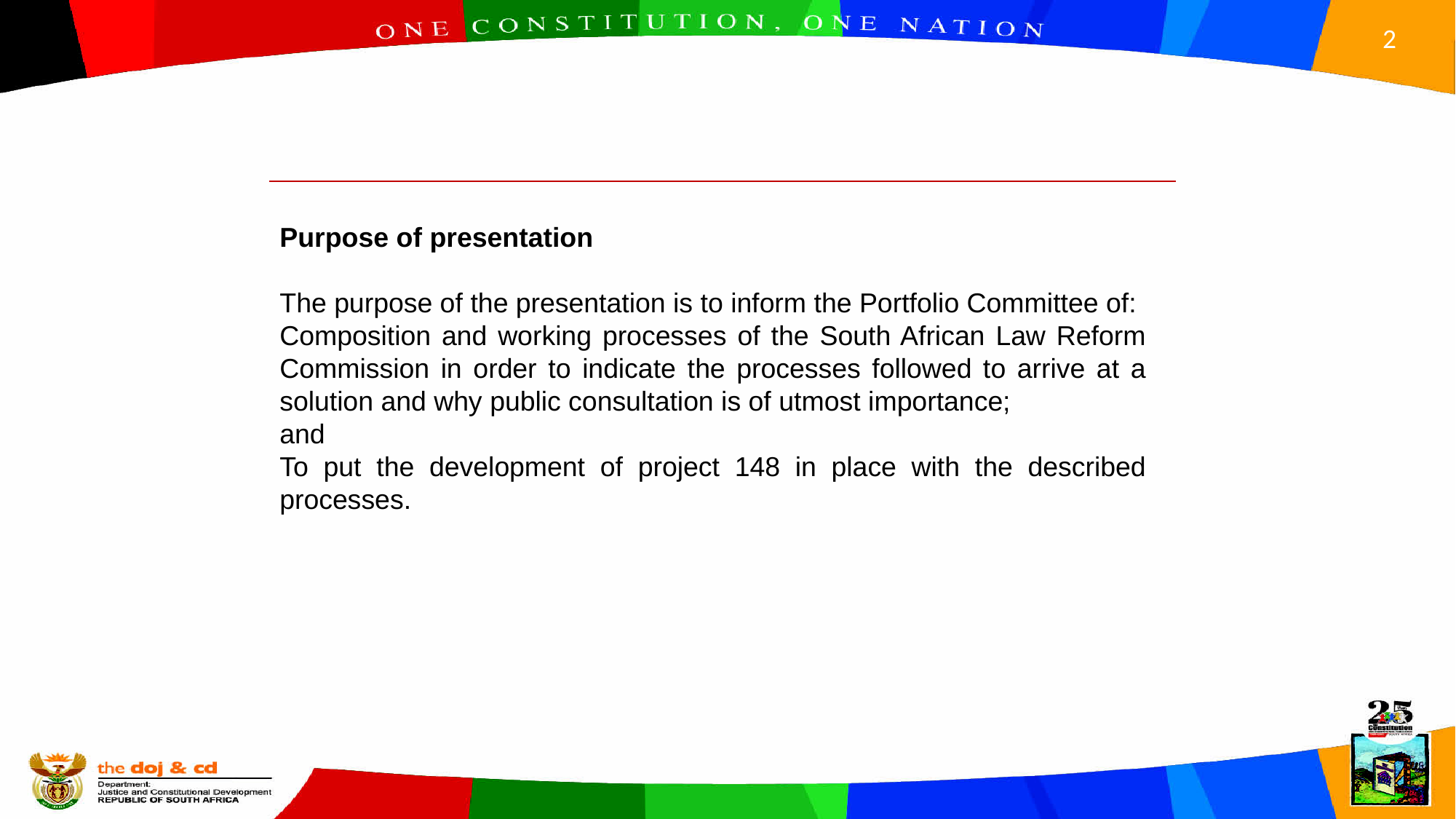

Purpose of presentation

The purpose of the presentation is to inform the Portfolio Committee of:
Composition and working processes of the South African Law Reform Commission in order to indicate the processes followed to arrive at a solution and why public consultation is of utmost importance;
and
To put the development of project 148 in place with the described processes.